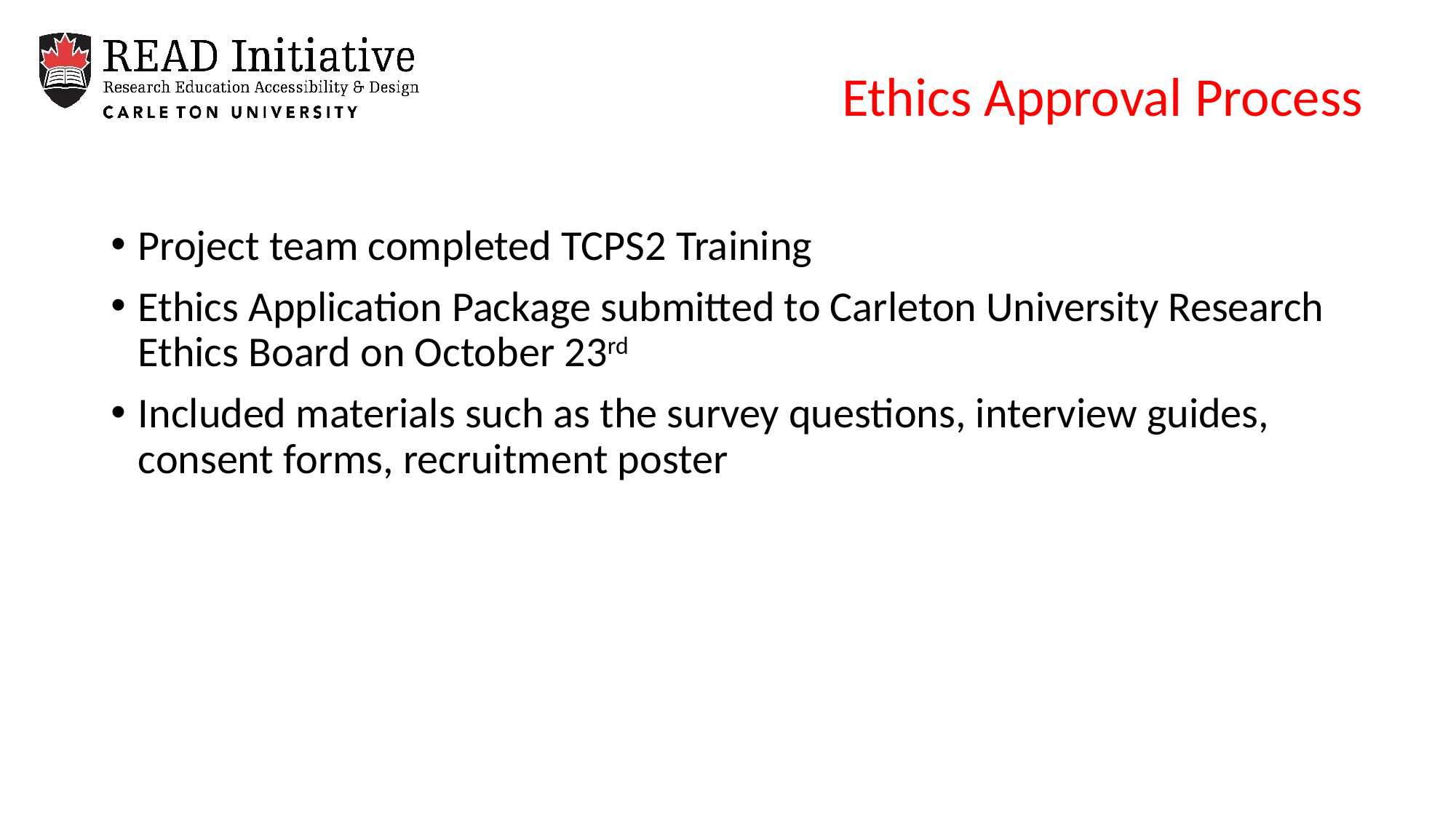

Ethics Approval Process
Project team completed TCPS2 Training
Ethics Application Package submitted to Carleton University Research Ethics Board on October 23rd
Included materials such as the survey questions, interview guides, consent forms, recruitment poster